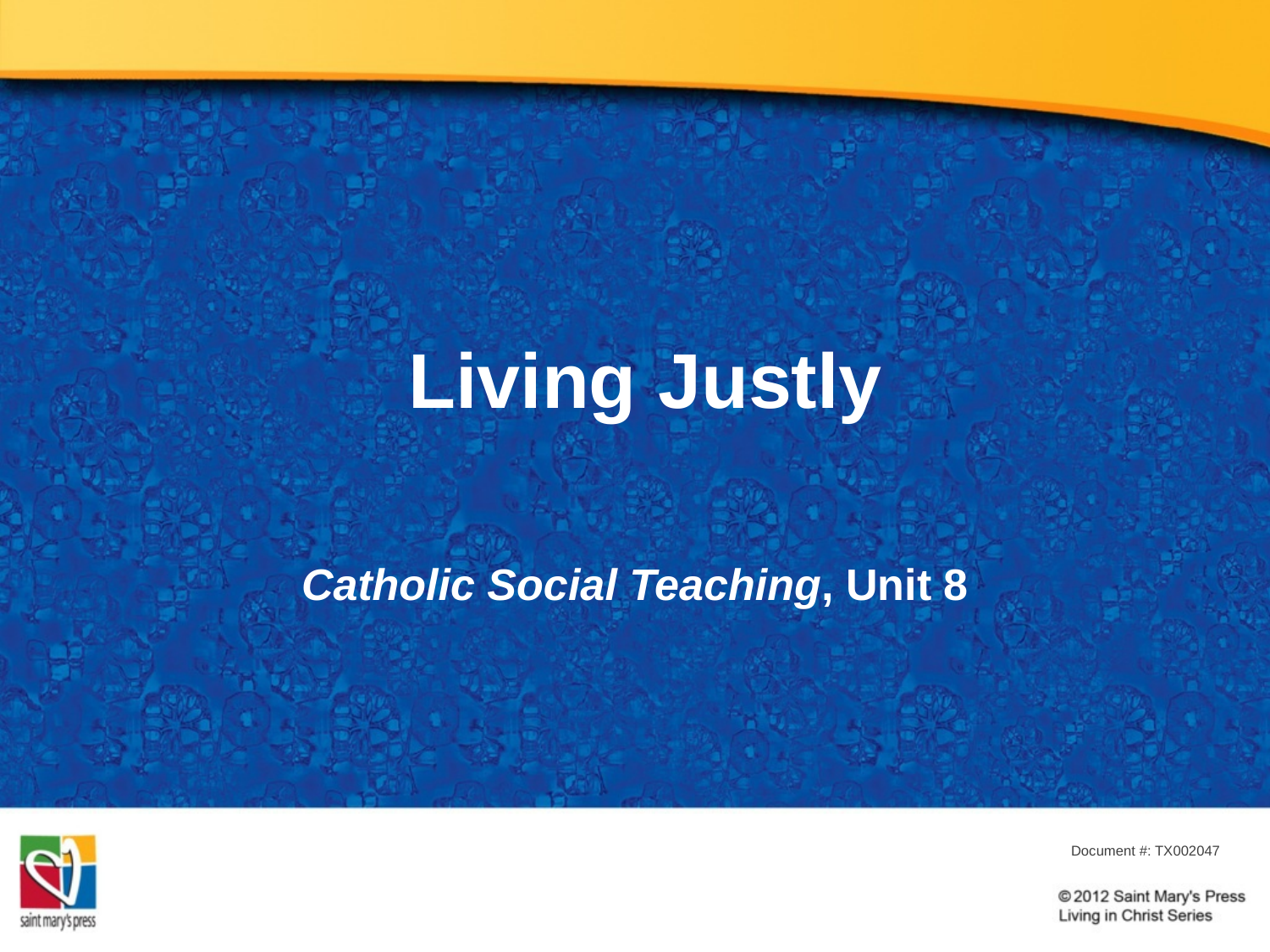

# Living Justly
Catholic Social Teaching, Unit 8
Document #: TX002047